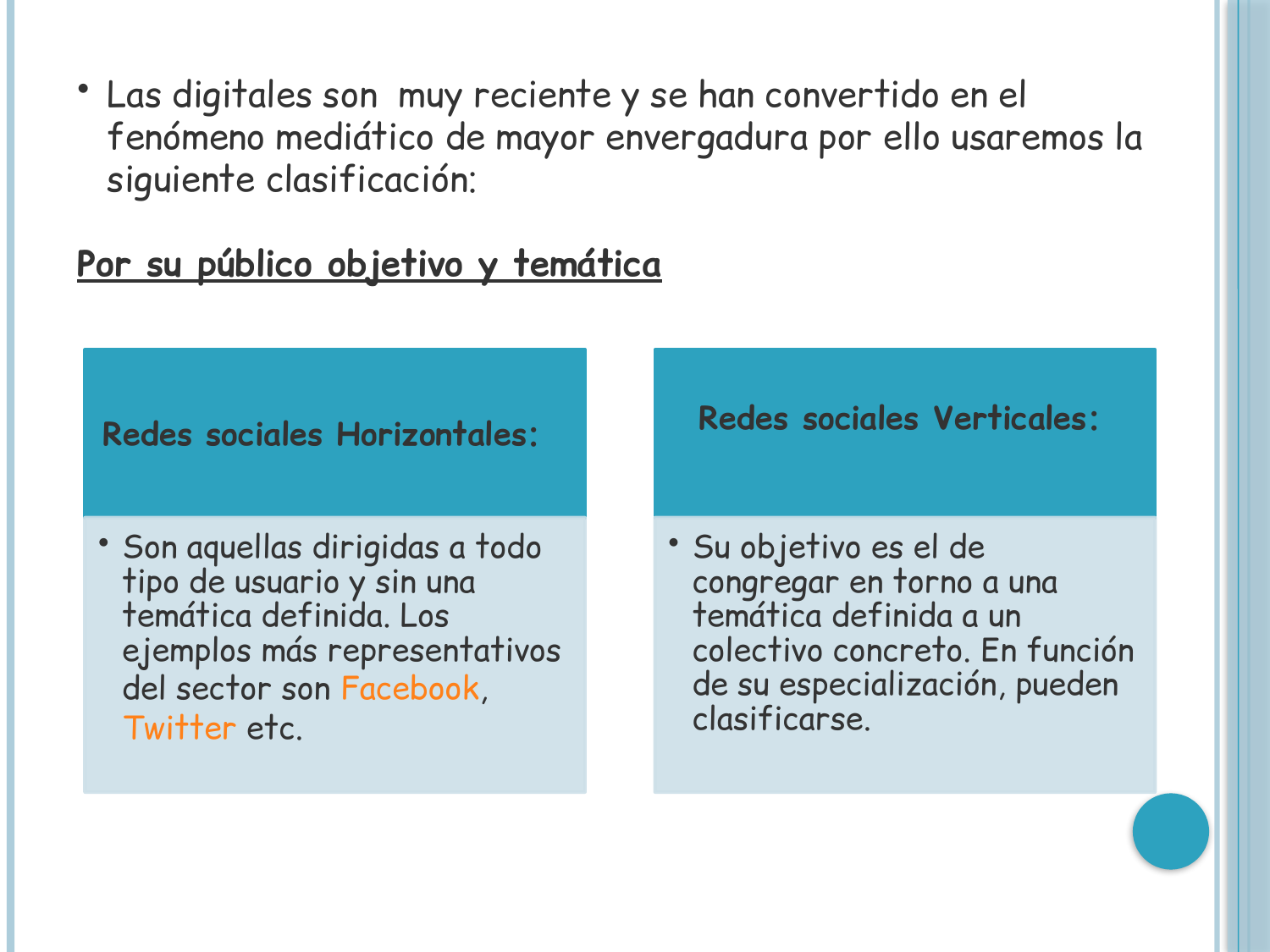

Las digitales son  muy reciente y se han convertido en el fenómeno mediático de mayor envergadura por ello usaremos la siguiente clasificación:

Por su público objetivo y temática

Redes sociales Horizontales:

Son aquellas dirigidas a todo tipo de usuario y sin una temática definida. Los ejemplos más representativos del sector son Facebook, Twitter etc.
Redes sociales Verticales:

Su objetivo es el de congregar en torno a una temática definida a un colectivo concreto. En función de su especialización, pueden clasificarse.